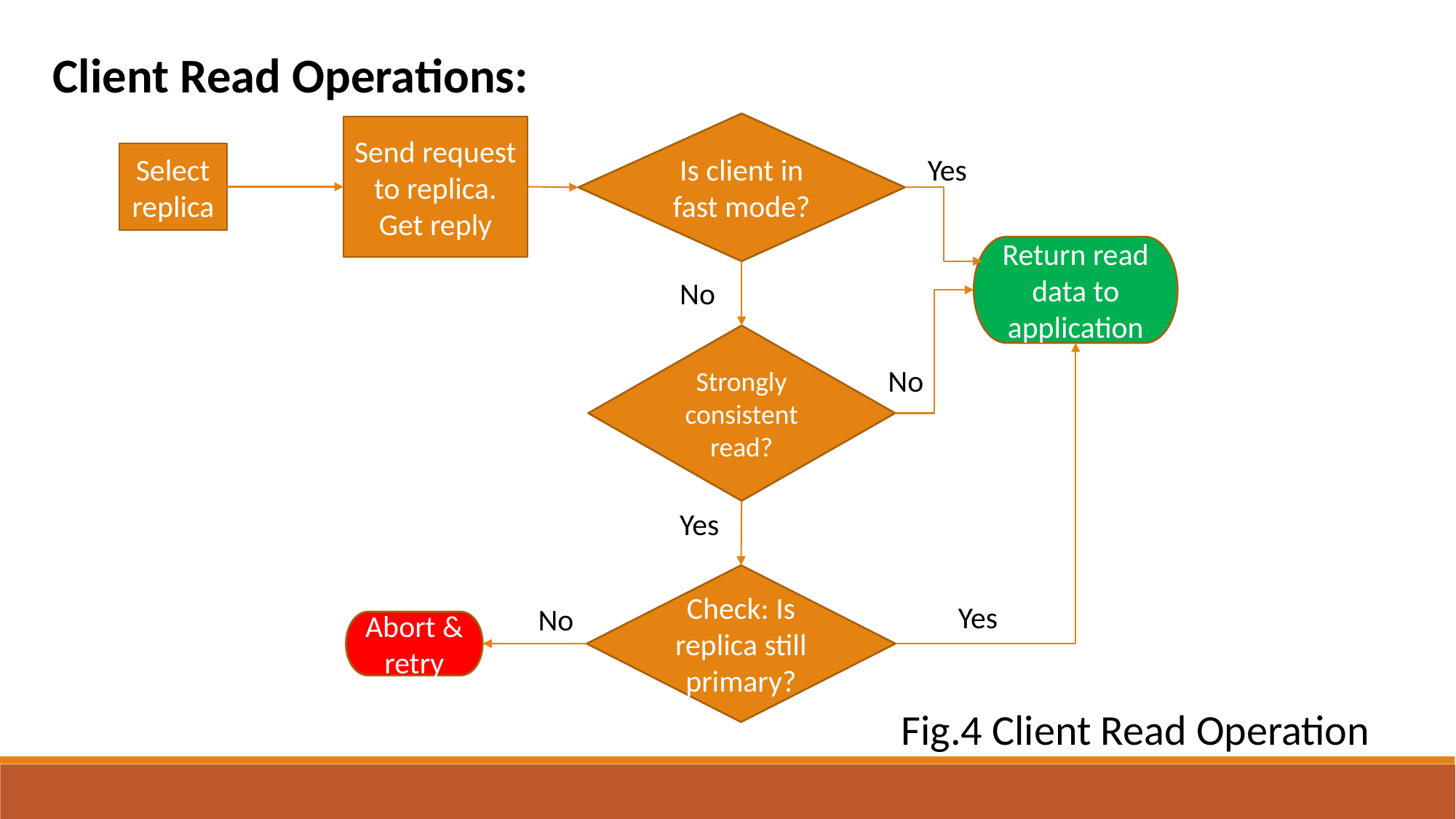

Client Read Operations:
Is client in fast mode?
Send request to replica. Get reply
Select replica
Yes
Return read data to application
No
Strongly consistent read?
No
Yes
Check: Is replica still primary?
Yes
No
Abort & retry
Fig.4 Client Read Operation